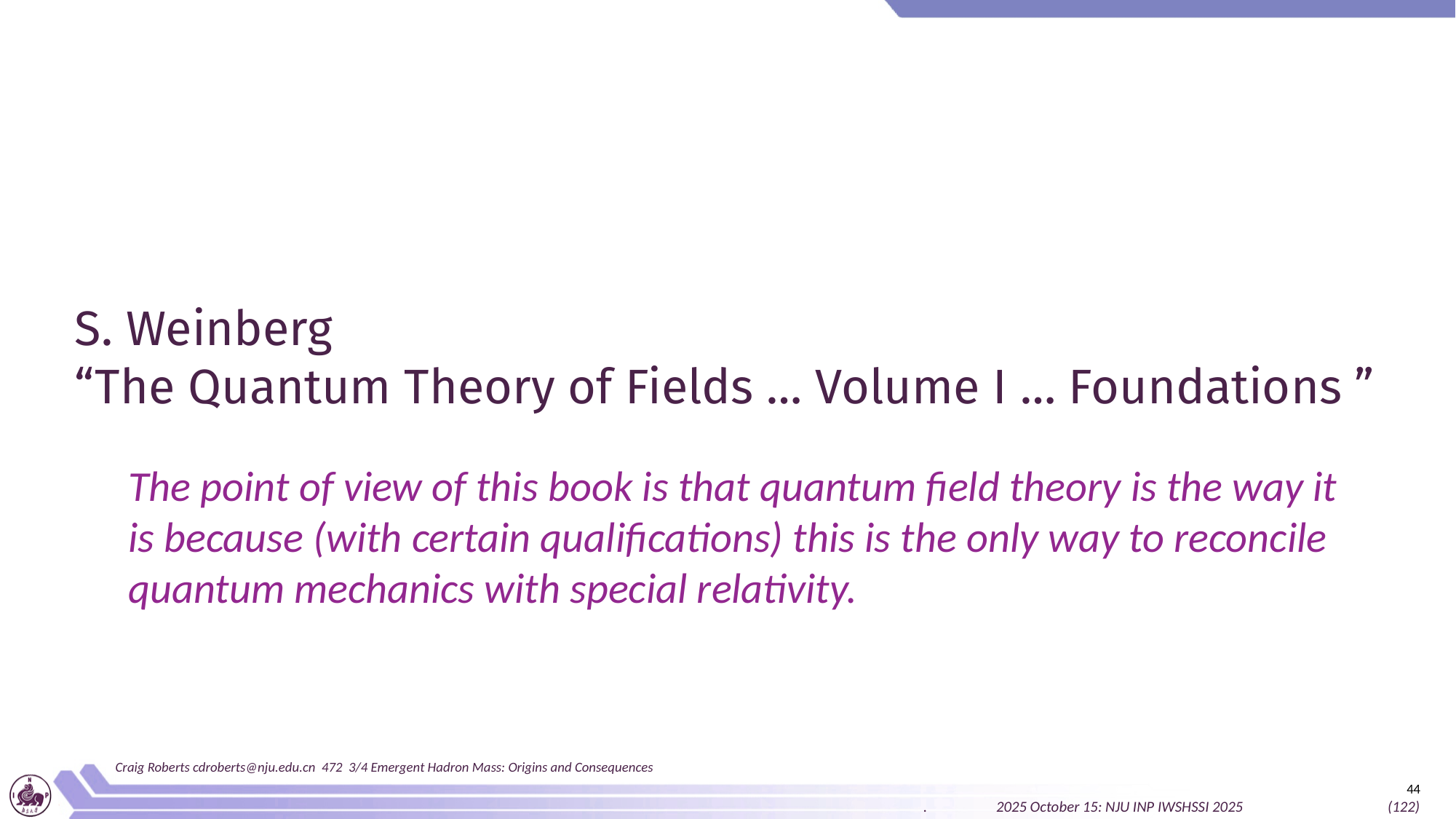

# S. Weinberg “The Quantum Theory of Fields … Volume I … Foundations ”
The point of view of this book is that quantum field theory is the way it is because (with certain qualifications) this is the only way to reconcile quantum mechanics with special relativity.

Craig Roberts cdroberts@nju.edu.cn  472  3/4 Emergent Hadron Mass: Origins and Consequences
44
.                    2025 October 15: NJU INP IWSHSSI 2025                                          (122)